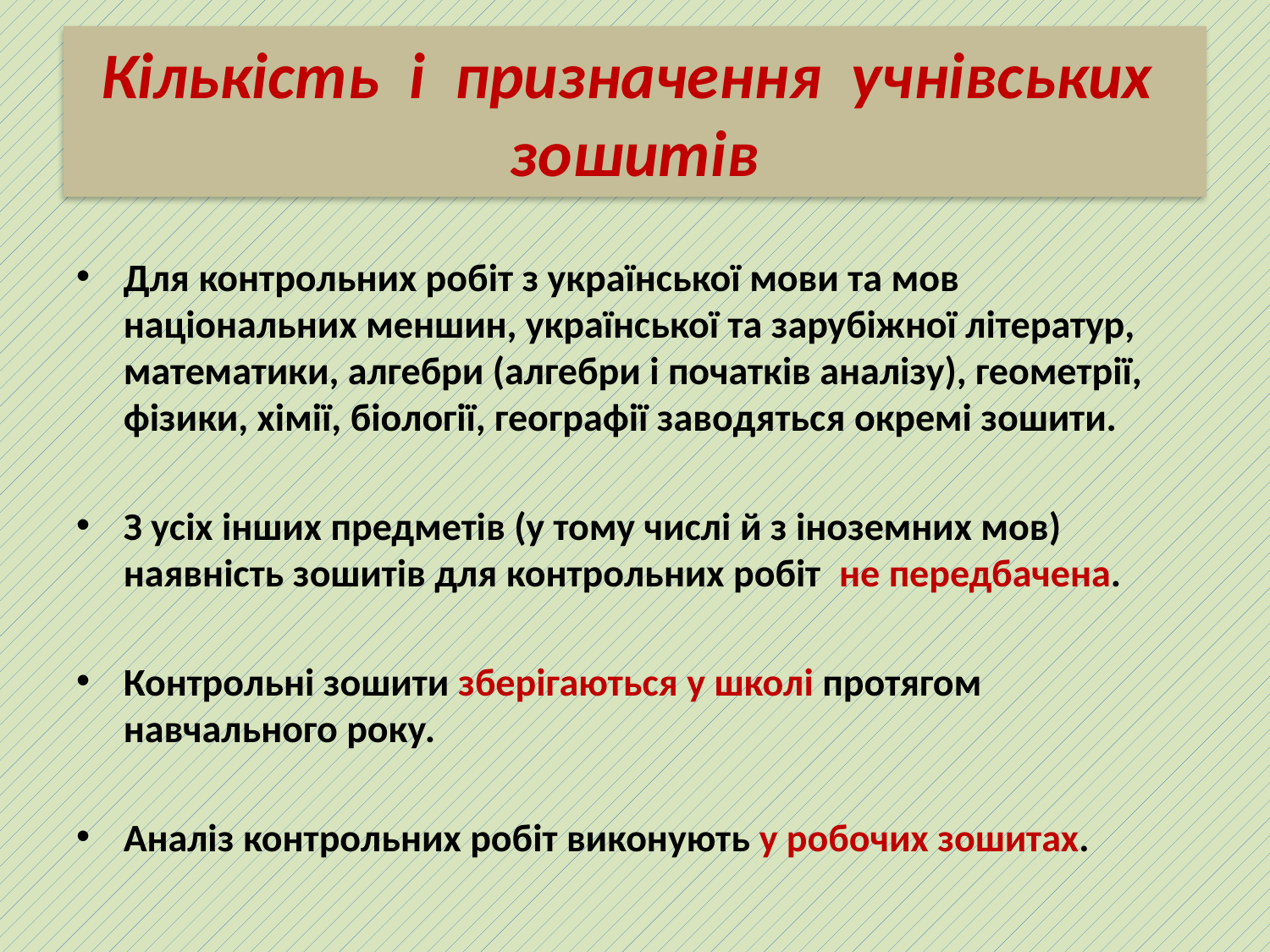

# Кількість  і  призначення  учнівських  зошитів
Для контрольних робіт з української мови та мов національних меншин, української та зарубіжної літератур, математики, алгебри (алгебри і початків аналізу), геометрії, фізики, хімії, біології, гео­графії заводяться окремі зошити.

З усіх інших предметів (у тому числі й з іноземних мов) наявність зошитів для контрольних робіт  не передбачена.

Контрольні зошити зберігаються у школі протягом навчального року.

Аналіз контрольних робіт виконують у робочих зошитах.